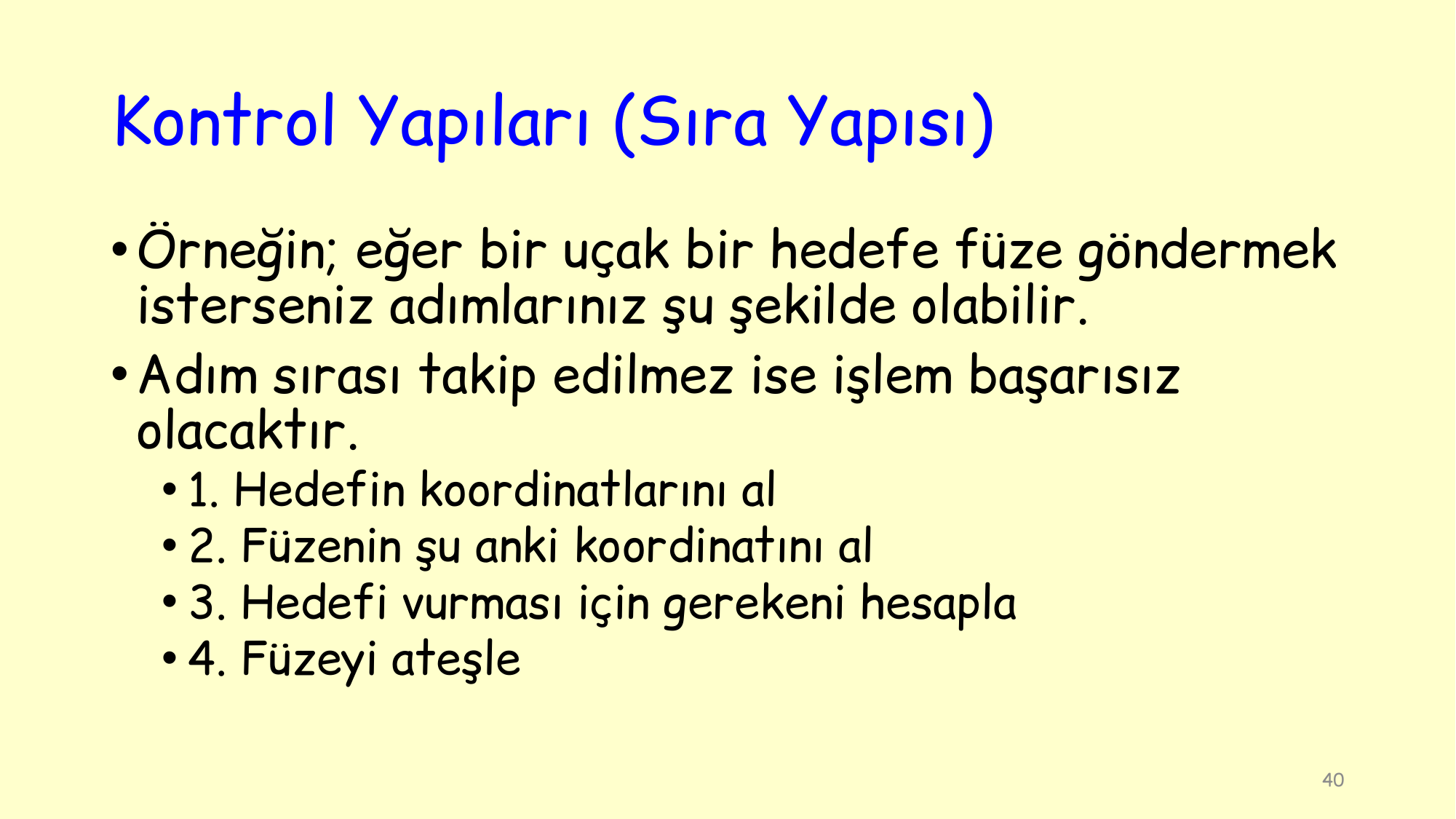

# Kontrol Yapıları (Sıra Yapısı)
Örneğin; eğer bir uçak bir hedefe füze göndermek isterseniz adımlarınız şu şekilde olabilir.
Adım sırası takip edilmez ise işlem başarısız olacaktır.
1. Hedefin koordinatlarını al
2. Füzenin şu anki koordinatını al
3. Hedefi vurması için gerekeni hesapla
4. Füzeyi ateşle

40